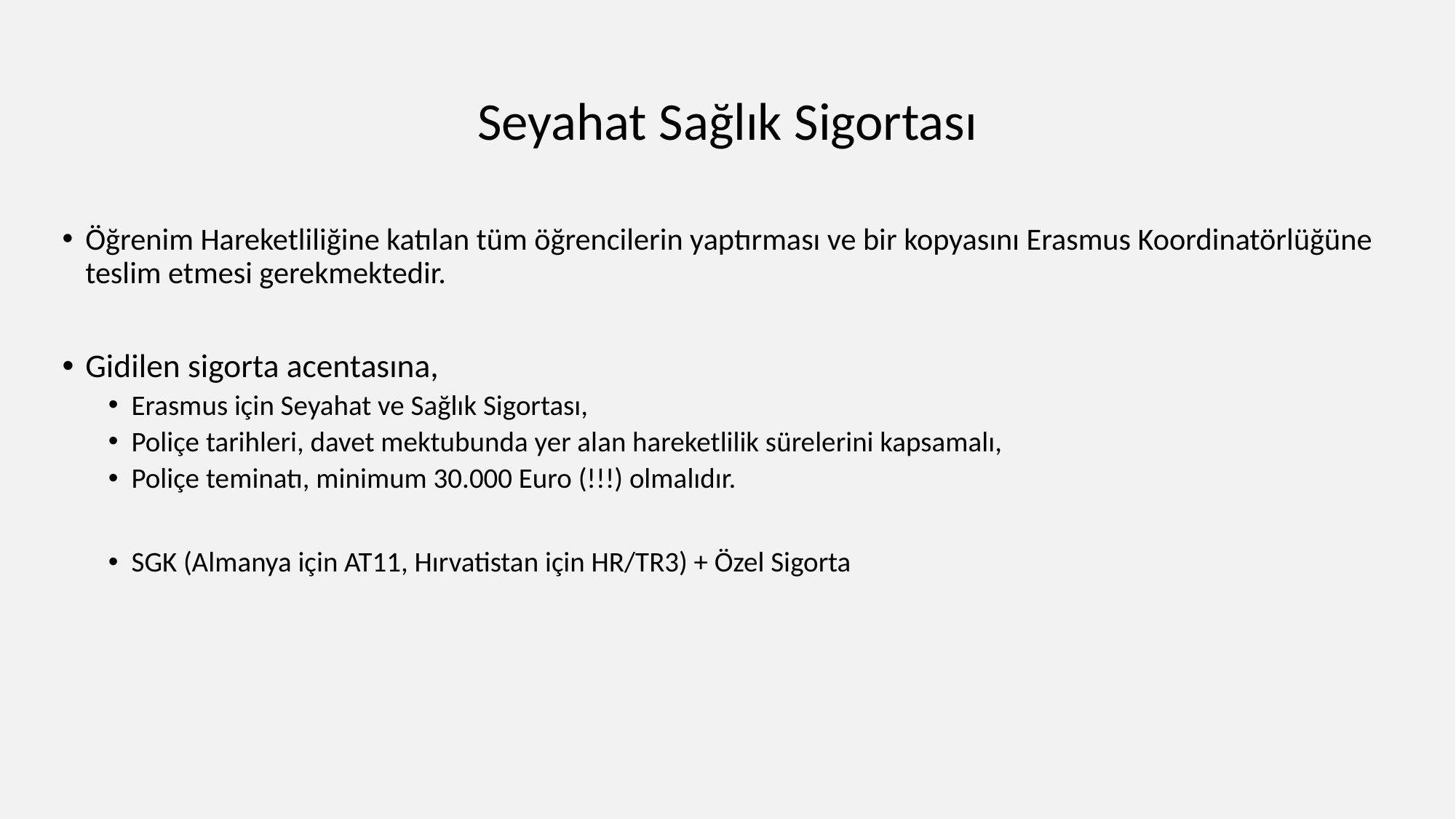

# Seyahat Sağlık Sigortası
Öğrenim Hareketliliğine katılan tüm öğrencilerin yaptırması ve bir kopyasını Erasmus Koordinatörlüğüne teslim etmesi gerekmektedir.

Gidilen sigorta acentasına,
Erasmus için Seyahat ve Sağlık Sigortası,
Poliçe tarihleri, davet mektubunda yer alan hareketlilik sürelerini kapsamalı,
Poliçe teminatı, minimum 30.000 Euro (!!!) olmalıdır.

SGK (Almanya için AT11, Hırvatistan için HR/TR3) + Özel Sigorta